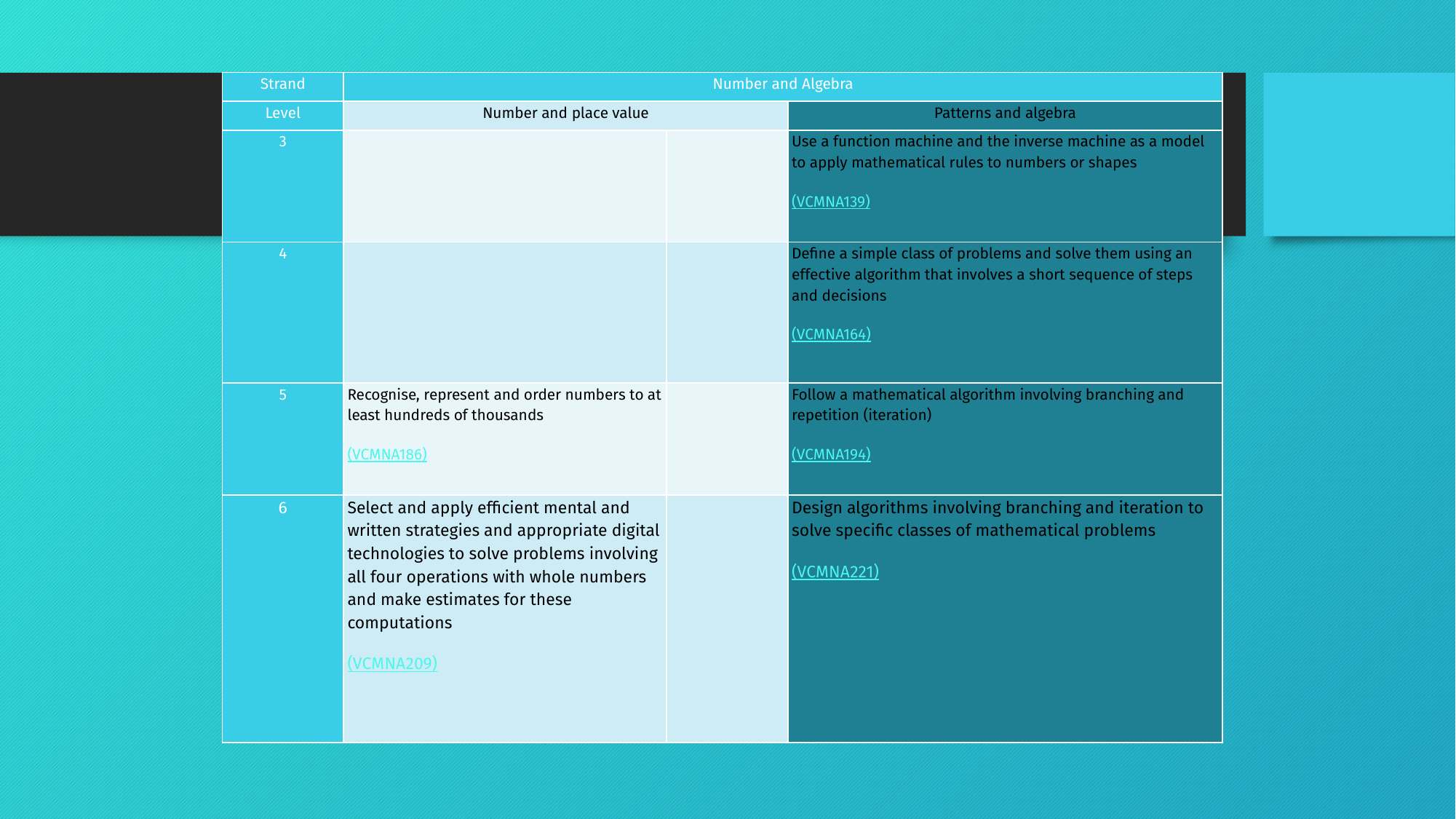

| Strand | Number and Algebra |  |  |
| --- | --- | --- | --- |
| Level | Number and place value |  | Patterns and algebra |
| 3 |  |  | Use a function machine and the inverse machine as a model to apply mathematical rules to numbers or shapes (VCMNA139) |
| 4 |  |  | Define a simple class of problems and solve them using an effective algorithm that involves a short sequence of steps and decisions  (VCMNA164) |
| 5 | Recognise, represent and order numbers to at least hundreds of thousands  (VCMNA186) |  | Follow a mathematical algorithm involving branching and repetition (iteration)  (VCMNA194) |
| 6 | Select and apply efficient mental and written strategies and appropriate digital technologies to solve problems involving all four operations with whole numbers and make estimates for these computations  (VCMNA209) |  | Design algorithms involving branching and iteration to solve specific classes of mathematical problems (VCMNA221) |
#